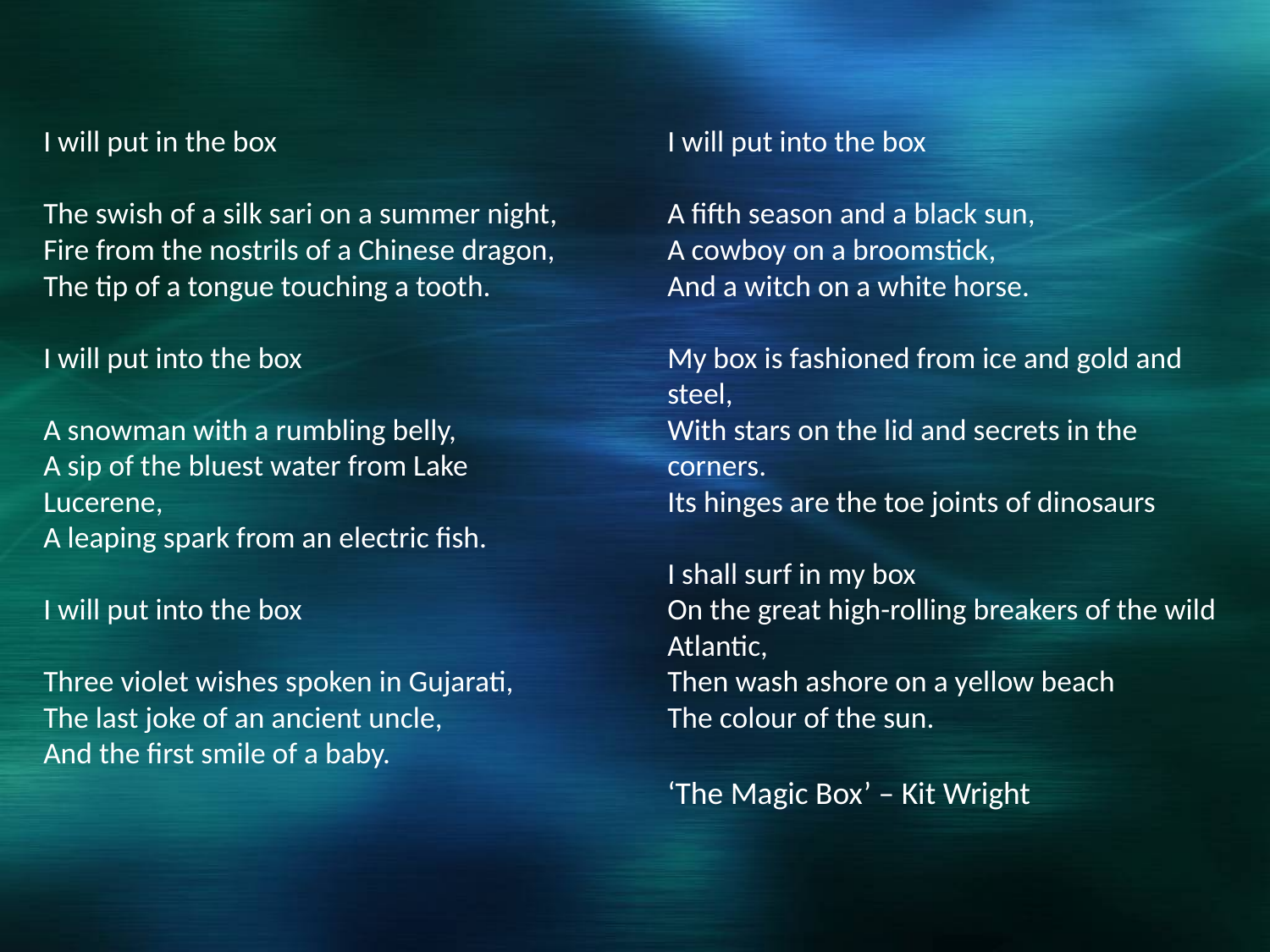

I will put in the box

The swish of a silk sari on a summer night,
Fire from the nostrils of a Chinese dragon,
The tip of a tongue touching a tooth.

I will put into the box

A snowman with a rumbling belly,
A sip of the bluest water from Lake Lucerene,
A leaping spark from an electric fish.

I will put into the box

Three violet wishes spoken in Gujarati,
The last joke of an ancient uncle,
And the first smile of a baby.

I will put into the box

A fifth season and a black sun,
A cowboy on a broomstick,
And a witch on a white horse.

My box is fashioned from ice and gold and steel,
With stars on the lid and secrets in the corners.
Its hinges are the toe joints of dinosaurs

I shall surf in my box
On the great high-rolling breakers of the wild Atlantic,
Then wash ashore on a yellow beach
The colour of the sun.

‘The Magic Box’ – Kit Wright